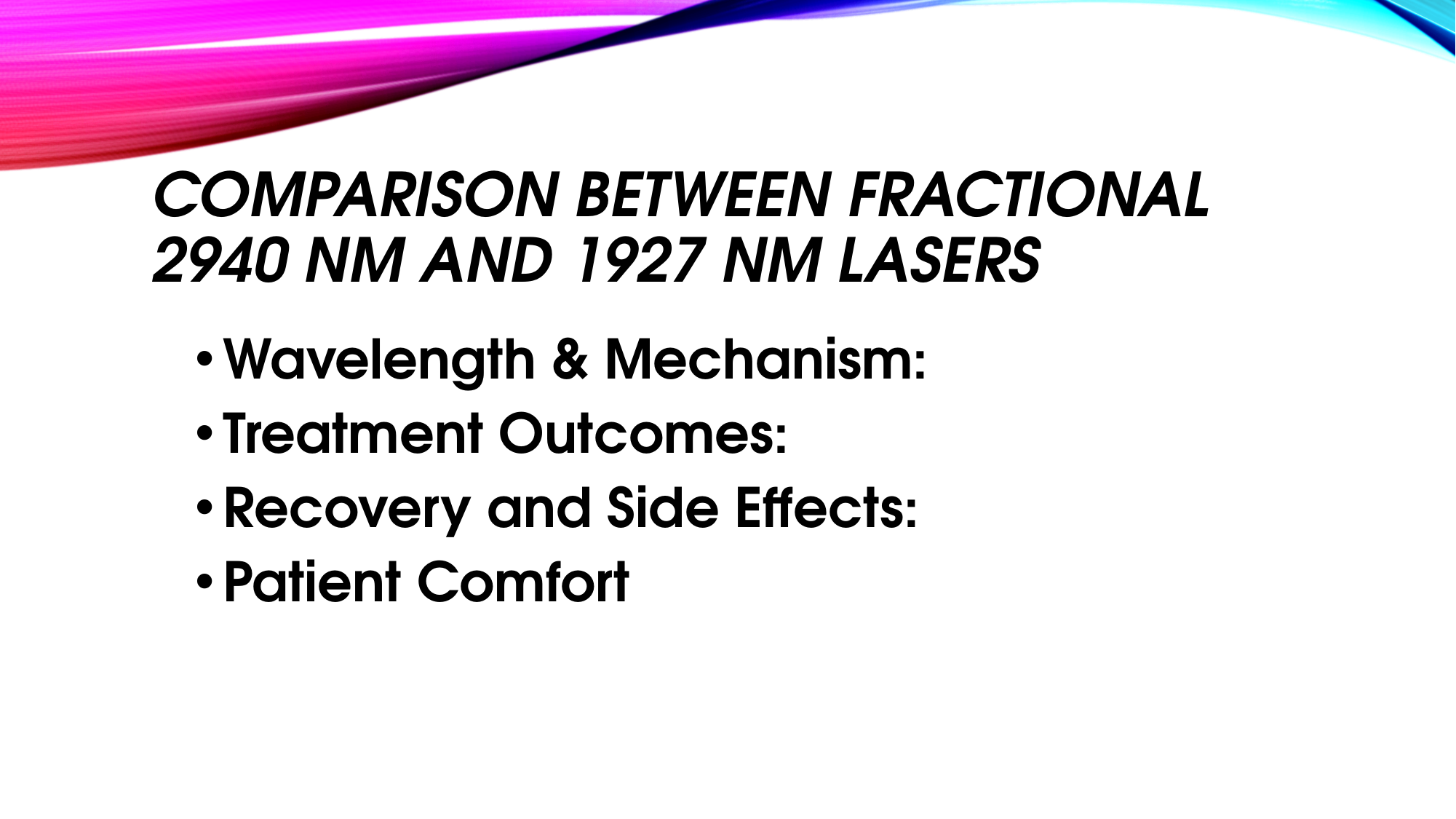

# Comparison Between Fractional 2940 nm and 1927 nm Lasers
Wavelength & Mechanism:
Treatment Outcomes:
Recovery and Side Effects:
Patient Comfort